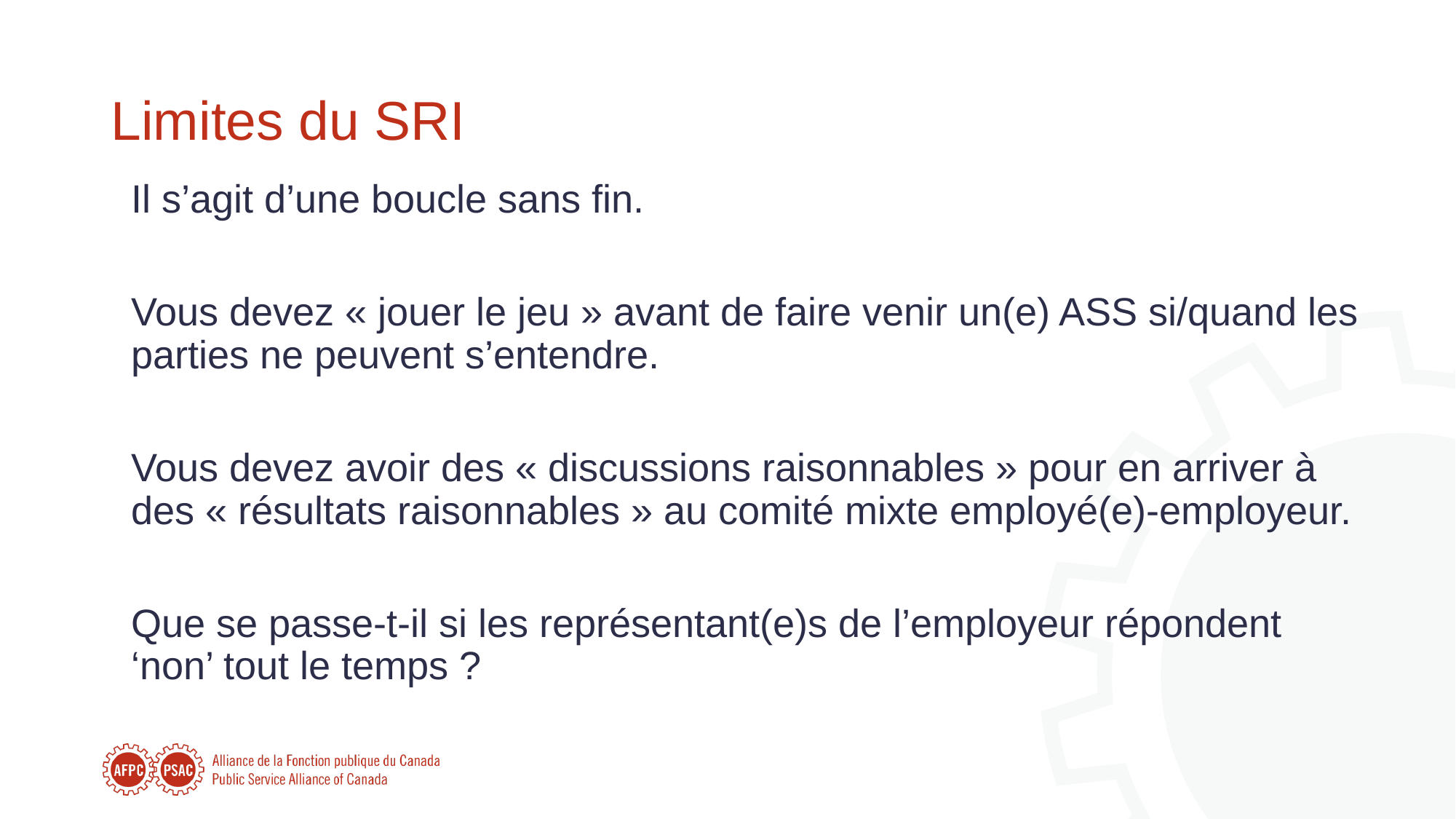

# Limites du SRI
Il s’agit d’une boucle sans fin.

Vous devez « jouer le jeu » avant de faire venir un(e) ASS si/quand les parties ne peuvent s’entendre.

Vous devez avoir des « discussions raisonnables » pour en arriver à des « résultats raisonnables » au comité mixte employé(e)-employeur.

Que se passe-t-il si les représentant(e)s de l’employeur répondent ‘non’ tout le temps ?